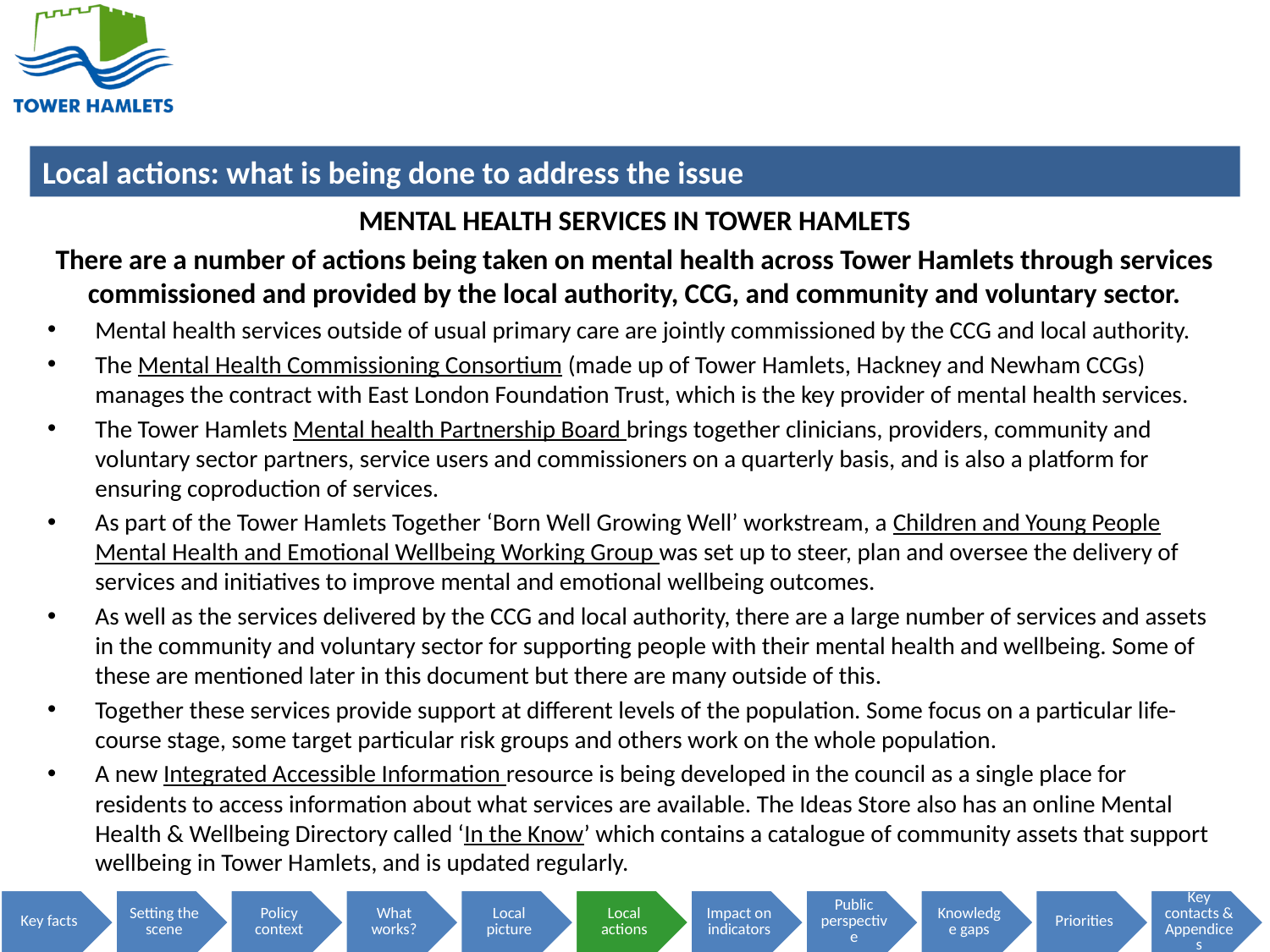

MENTAL HEALTH SERVICES IN TOWER HAMLETS
There are a number of actions being taken on mental health across Tower Hamlets through services commissioned and provided by the local authority, CCG, and community and voluntary sector.
Mental health services outside of usual primary care are jointly commissioned by the CCG and local authority.
The Mental Health Commissioning Consortium (made up of Tower Hamlets, Hackney and Newham CCGs) manages the contract with East London Foundation Trust, which is the key provider of mental health services.
The Tower Hamlets Mental health Partnership Board brings together clinicians, providers, community and voluntary sector partners, service users and commissioners on a quarterly basis, and is also a platform for ensuring coproduction of services.
As part of the Tower Hamlets Together ‘Born Well Growing Well’ workstream, a Children and Young People Mental Health and Emotional Wellbeing Working Group was set up to steer, plan and oversee the delivery of services and initiatives to improve mental and emotional wellbeing outcomes.
As well as the services delivered by the CCG and local authority, there are a large number of services and assets in the community and voluntary sector for supporting people with their mental health and wellbeing. Some of these are mentioned later in this document but there are many outside of this.
Together these services provide support at different levels of the population. Some focus on a particular life-course stage, some target particular risk groups and others work on the whole population.
A new Integrated Accessible Information resource is being developed in the council as a single place for residents to access information about what services are available. The Ideas Store also has an online Mental Health & Wellbeing Directory called ‘In the Know’ which contains a catalogue of community assets that support wellbeing in Tower Hamlets, and is updated regularly.